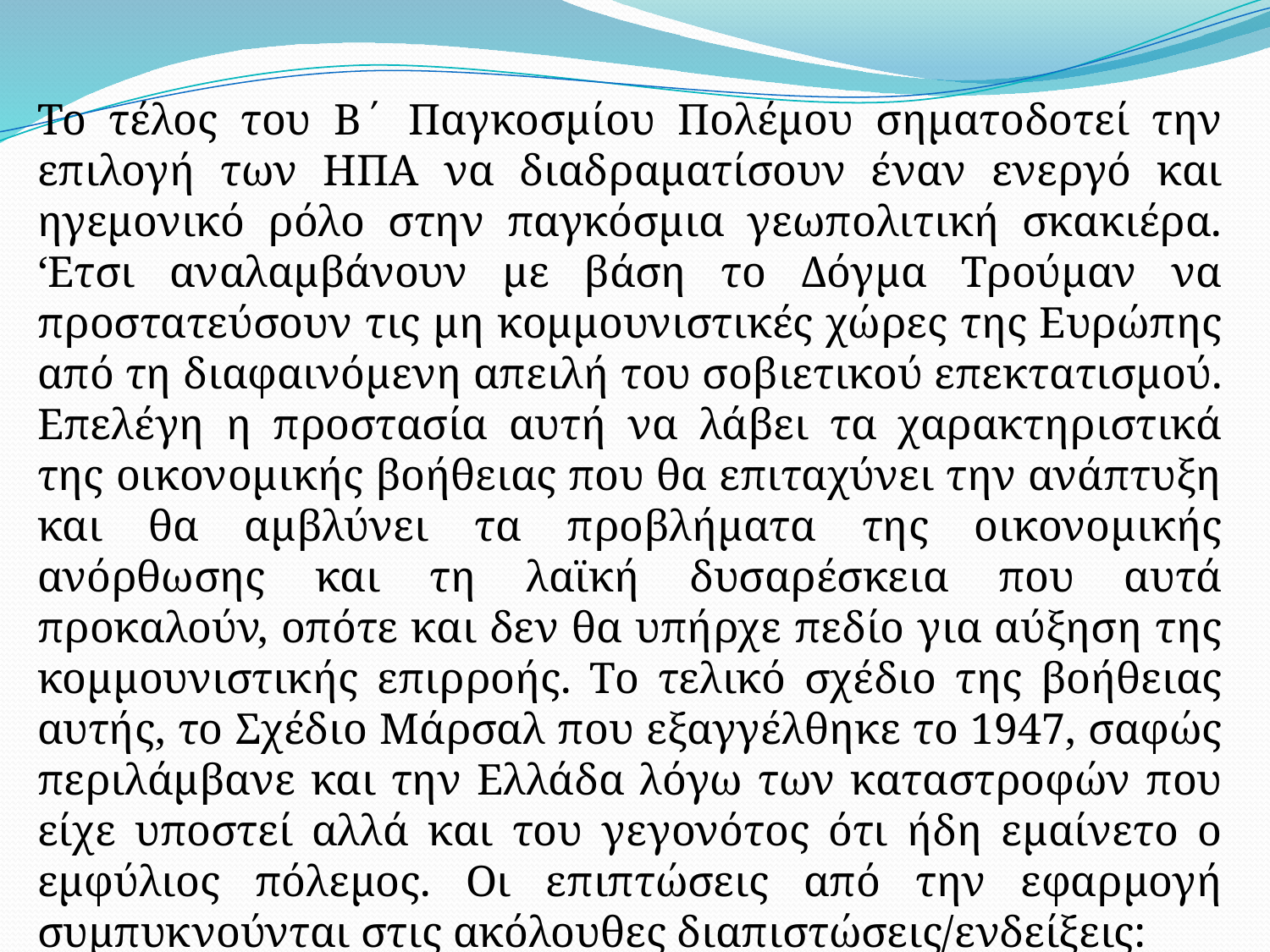

Το τέλος του Β΄ Παγκοσμίου Πολέμου σηματοδοτεί την επιλογή των ΗΠΑ να διαδραματίσουν έναν ενεργό και ηγεμονικό ρόλο στην παγκόσμια γεωπολιτική σκακιέρα. ‘Ετσι αναλαμβάνουν με βάση το Δόγμα Τρούμαν να προστατεύσουν τις μη κομμουνιστικές χώρες της Ευρώπης από τη διαφαινόμενη απειλή του σοβιετικού επεκτατισμού. Επελέγη η προστασία αυτή να λάβει τα χαρακτηριστικά της οικονομικής βοήθειας που θα επιταχύνει την ανάπτυξη και θα αμβλύνει τα προβλήματα της οικονομικής ανόρθωσης και τη λαϊκή δυσαρέσκεια που αυτά προκαλούν, οπότε και δεν θα υπήρχε πεδίο για αύξηση της κομμουνιστικής επιρροής. Το τελικό σχέδιο της βοήθειας αυτής, το Σχέδιο Μάρσαλ που εξαγγέλθηκε το 1947, σαφώς περιλάμβανε και την Ελλάδα λόγω των καταστροφών που είχε υποστεί αλλά και του γεγονότος ότι ήδη εμαίνετο ο εμφύλιος πόλεμος. Οι επιπτώσεις από την εφαρμογή συμπυκνούνται στις ακόλουθες διαπιστώσεις/ενδείξεις: